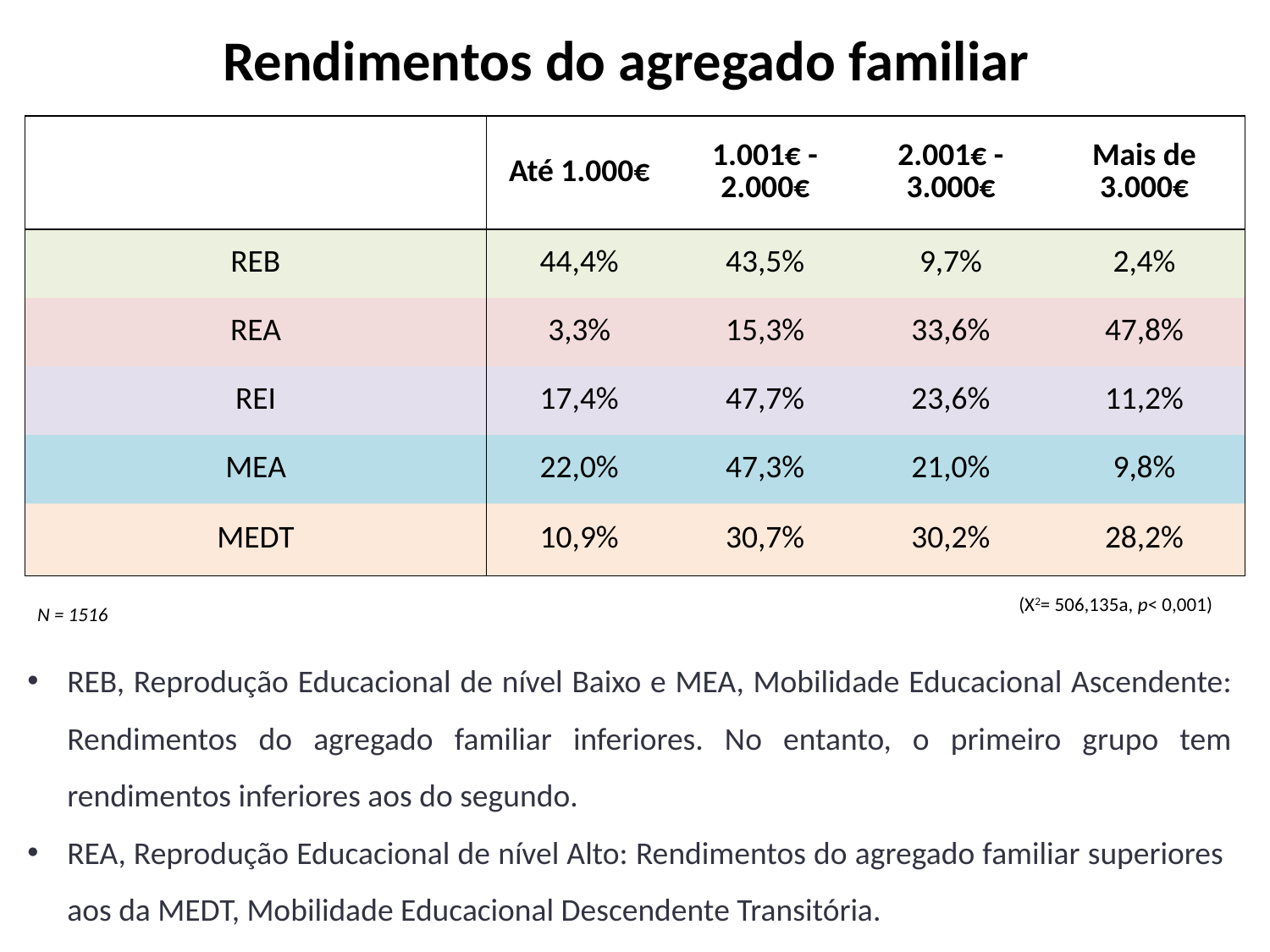

# Rendimentos do agregado familiar
|  | Até 1.000€ | 1.001€ - 2.000€ | 2.001€ - 3.000€ | Mais de 3.000€ |
| --- | --- | --- | --- | --- |
| REB | 44,4% | 43,5% | 9,7% | 2,4% |
| REA | 3,3% | 15,3% | 33,6% | 47,8% |
| REI | 17,4% | 47,7% | 23,6% | 11,2% |
| MEA | 22,0% | 47,3% | 21,0% | 9,8% |
| MEDT | 10,9% | 30,7% | 30,2% | 28,2% |
(X2= 506,135a, p< 0,001)
N = 1516
REB, Reprodução Educacional de nível Baixo e MEA, Mobilidade Educacional Ascendente: Rendimentos do agregado familiar inferiores. No entanto, o primeiro grupo tem rendimentos inferiores aos do segundo.
REA, Reprodução Educacional de nível Alto: Rendimentos do agregado familiar superiores  aos da MEDT, Mobilidade Educacional Descendente Transitória.